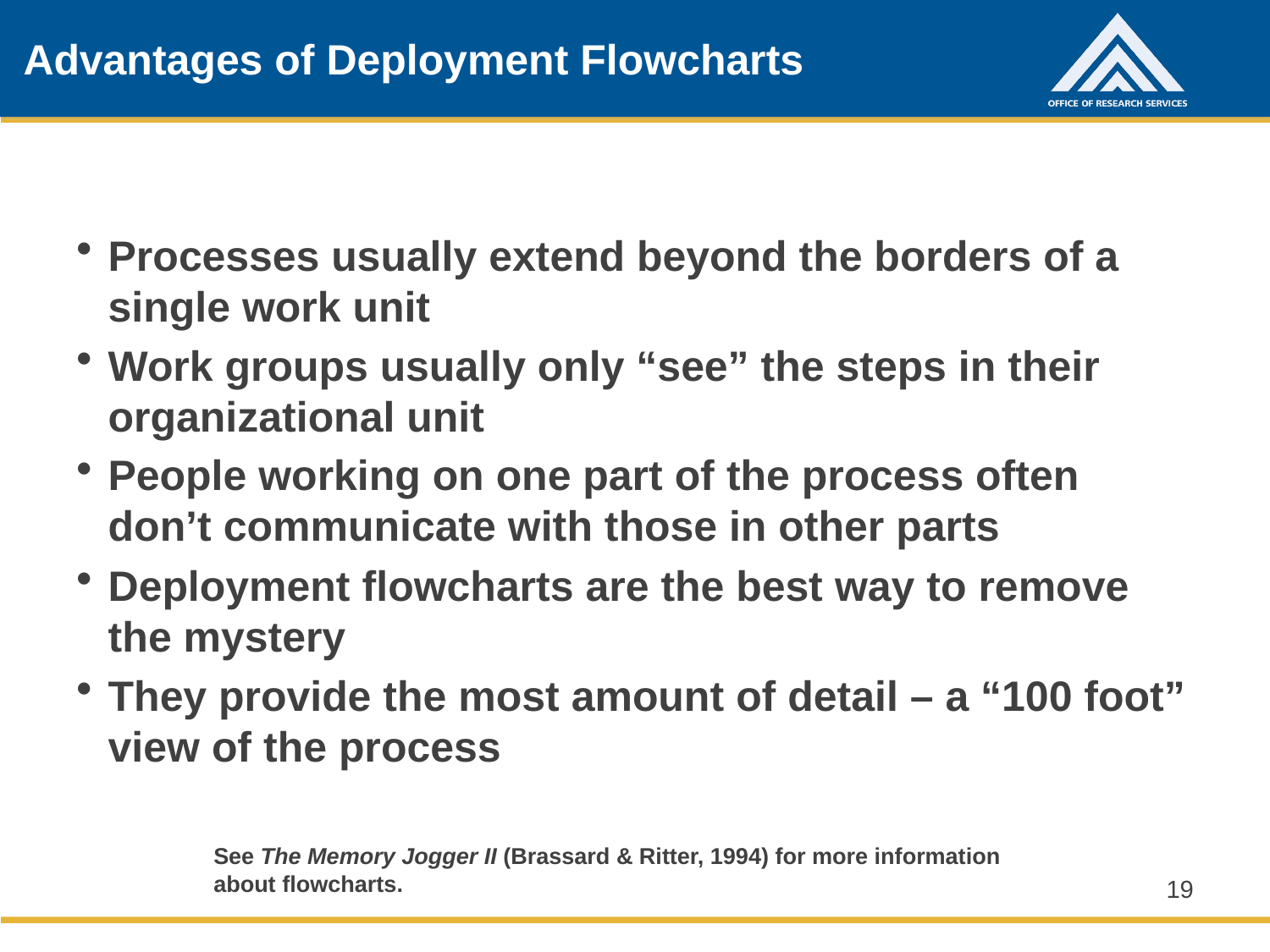

# Advantages of Deployment Flowcharts
Processes usually extend beyond the borders of a single work unit
Work groups usually only “see” the steps in their organizational unit
People working on one part of the process often don’t communicate with those in other parts
Deployment flowcharts are the best way to remove the mystery
They provide the most amount of detail – a “100 foot” view of the process
See The Memory Jogger II (Brassard & Ritter, 1994) for more information about flowcharts.
19